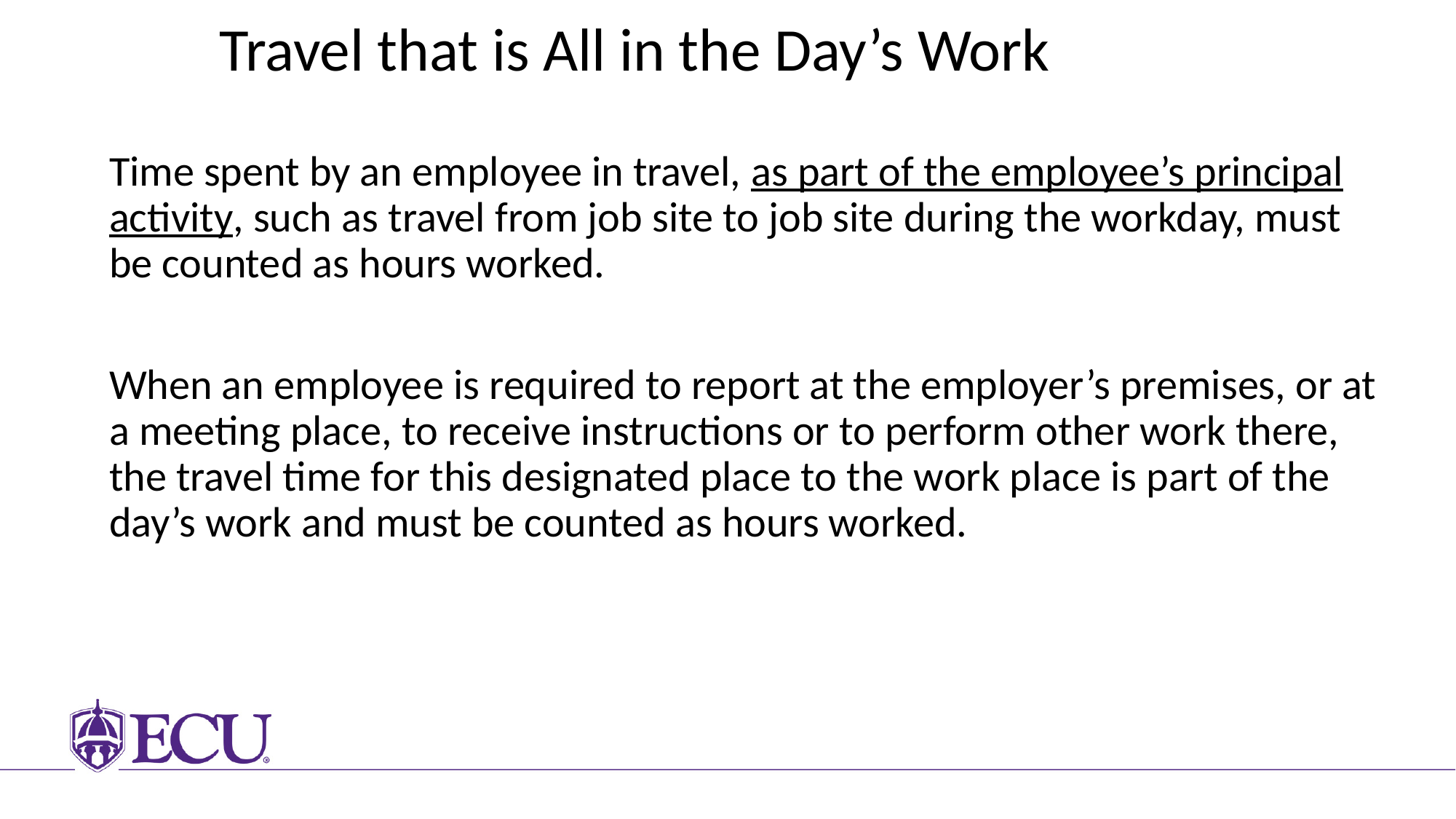

# Travel that is All in the Day’s Work
Time spent by an employee in travel, as part of the employee’s principal activity, such as travel from job site to job site during the workday, must be counted as hours worked.

When an employee is required to report at the employer’s premises, or at a meeting place, to receive instructions or to perform other work there, the travel time for this designated place to the work place is part of the day’s work and must be counted as hours worked.